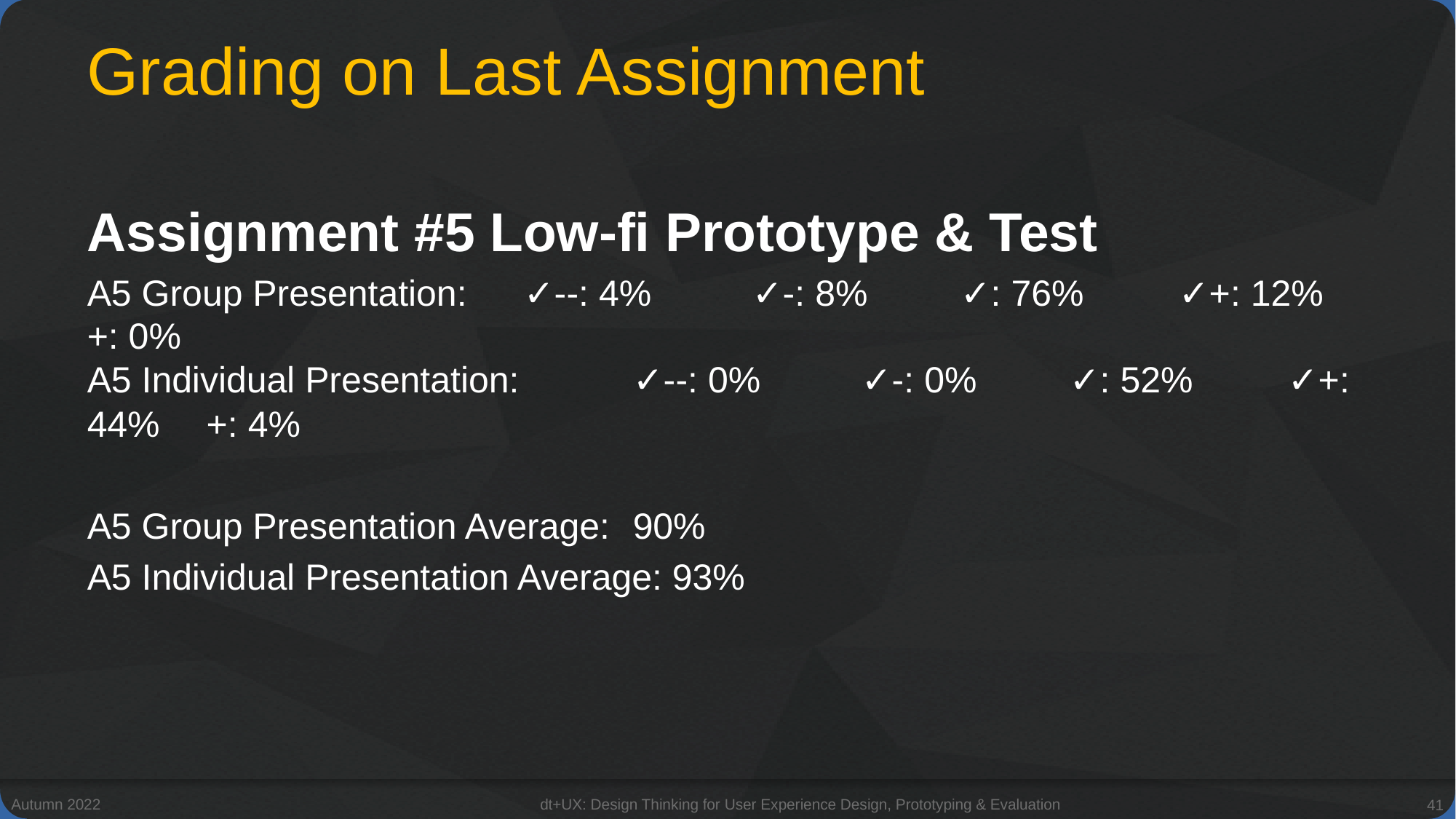

# Grading on Last Assignment
Assignment #5 Low-fi Prototype & Test
A5 Group Presentation: 	✓--: 4%	 ✓-: 8%	✓: 76%	✓+: 12%	 +: 0%
A5 Individual Presentation: 	✓--: 0%	 ✓-: 0%	✓: 52%	✓+: 44%	 +: 4%

A5 Group Presentation Average:	90%
A5 Individual Presentation Average: 93%

Autumn 2022
dt+UX: Design Thinking for User Experience Design, Prototyping & Evaluation
41